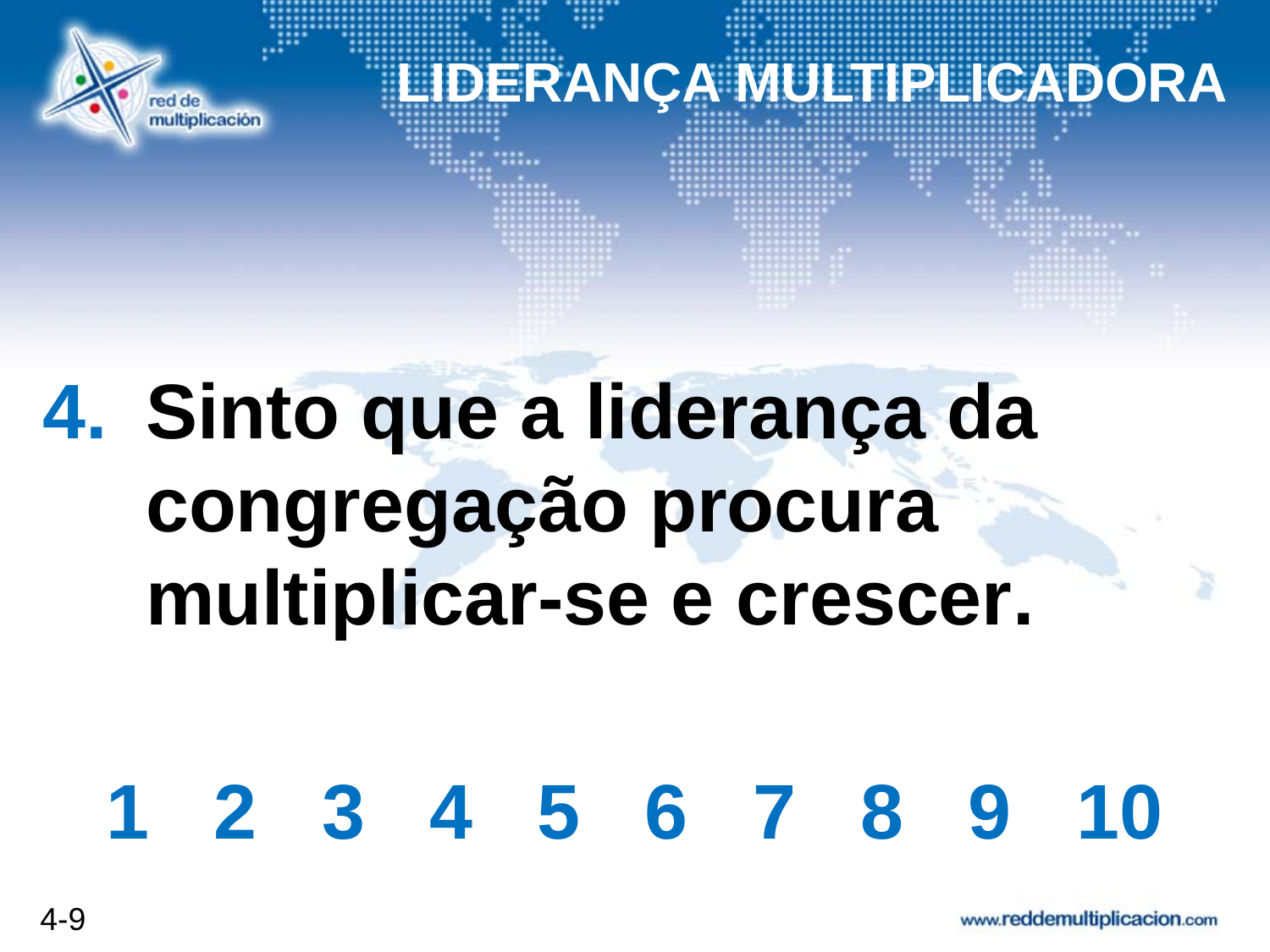

LIDERANÇA MULTIPLICADORA
# Sinto que a liderança da congregação procura multiplicar-se e crescer.
1   2   3   4   5   6   7   8   9   10
4-9